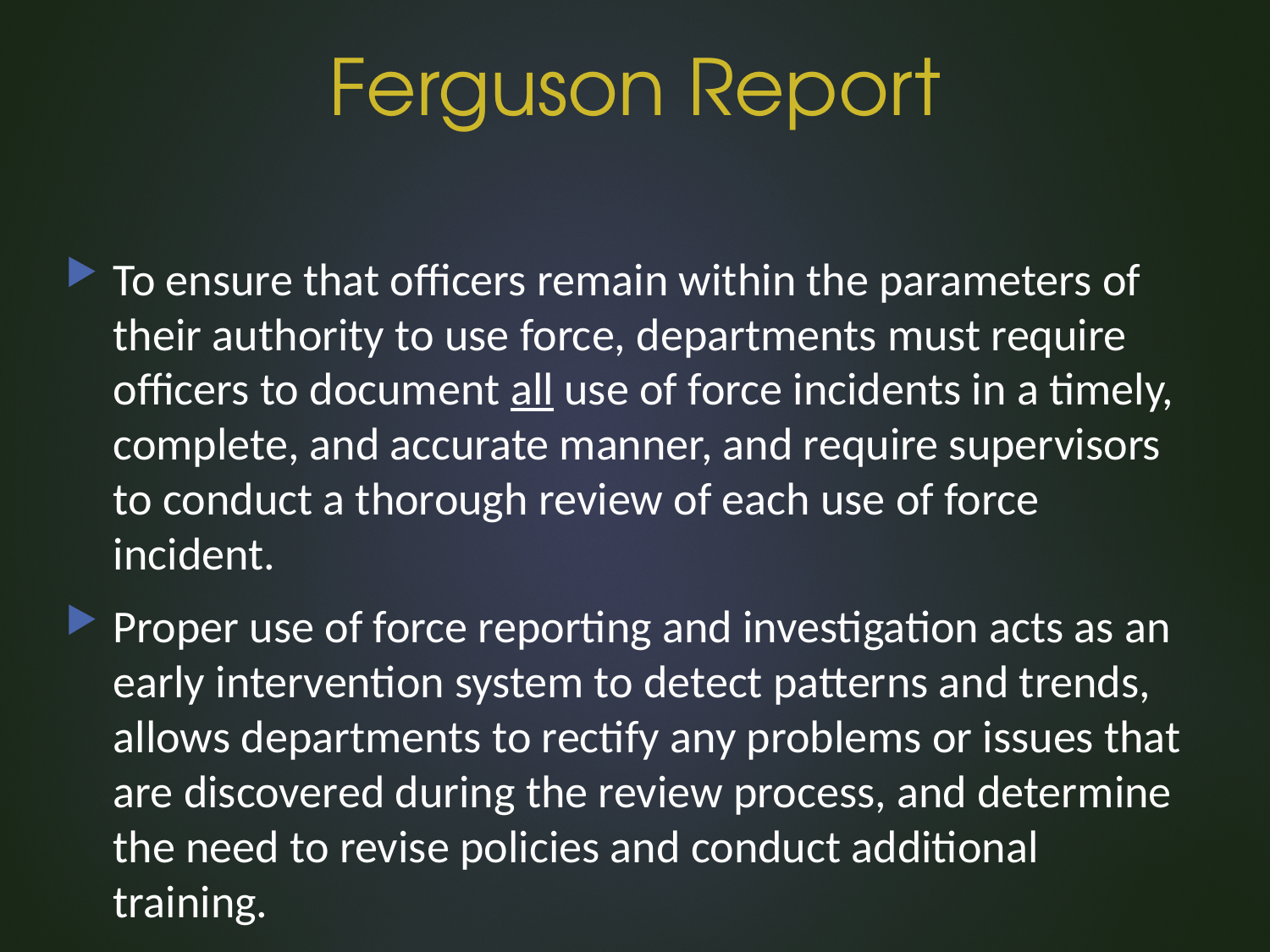

# Ferguson Report
To ensure that officers remain within the parameters of their authority to use force, departments must require officers to document all use of force incidents in a timely, complete, and accurate manner, and require supervisors to conduct a thorough review of each use of force incident.
Proper use of force reporting and investigation acts as an early intervention system to detect patterns and trends, allows departments to rectify any problems or issues that are discovered during the review process, and determine the need to revise policies and conduct additional training.